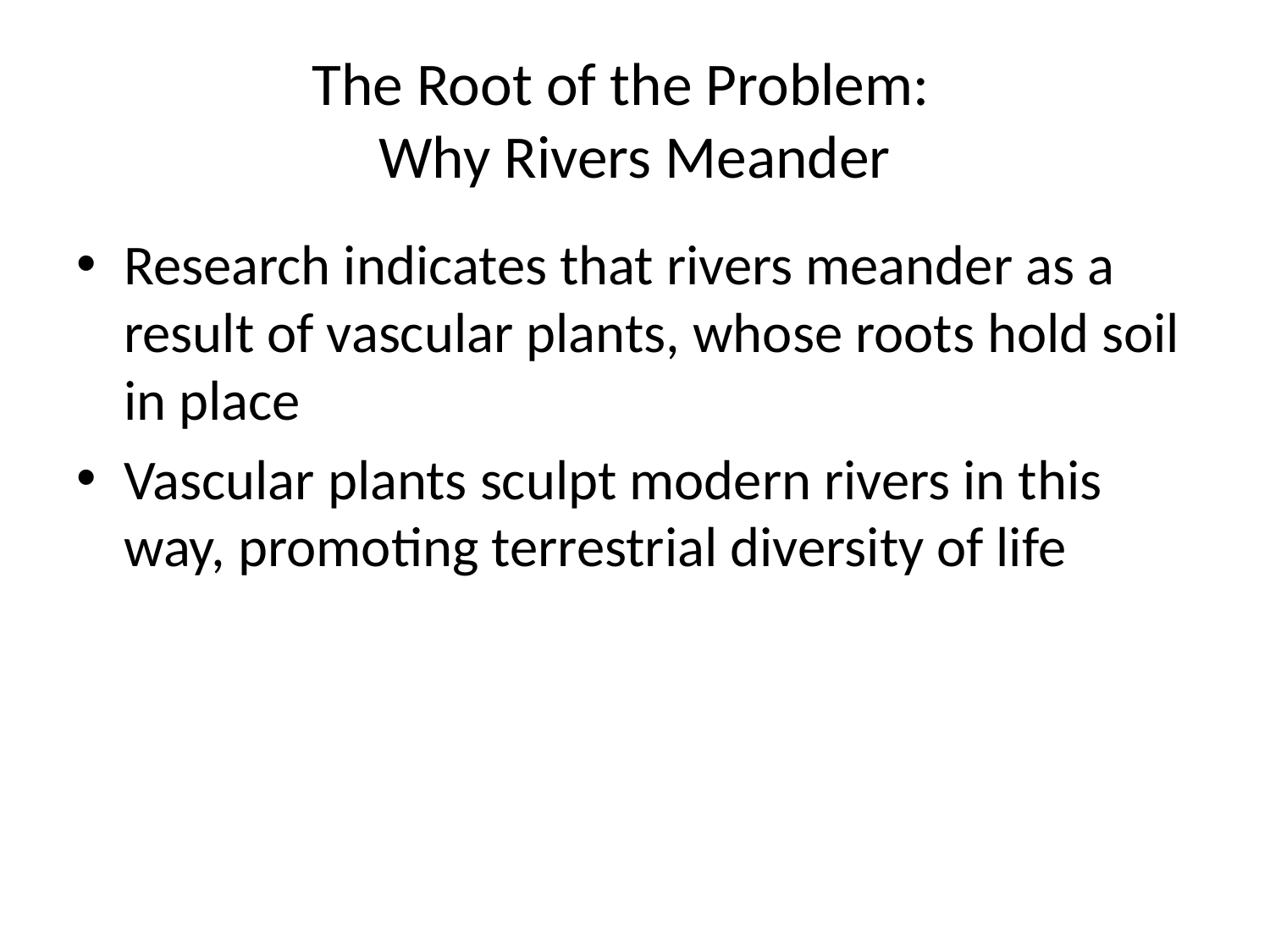

# The Root of the Problem: Why Rivers Meander
Research indicates that rivers meander as a result of vascular plants, whose roots hold soil in place
Vascular plants sculpt modern rivers in this way, promoting terrestrial diversity of life